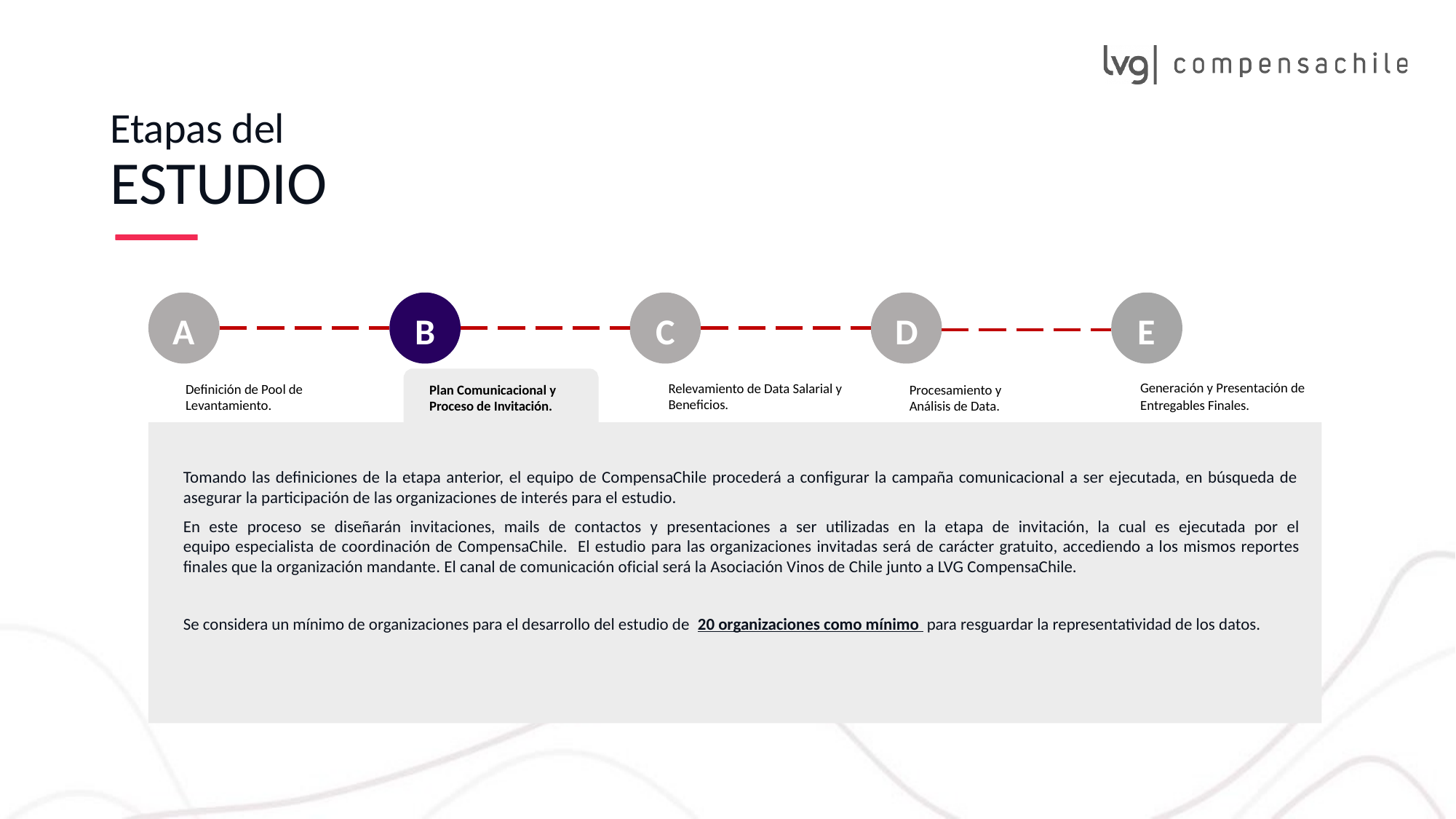

Etapas del
ESTUDIO

A
B
C
E
Generación y Presentación de
Entregables Finales.
D

Relevamiento de Data Salarial y
Beneficios.
Definición de Pool de
Levantamiento.
Procesamiento y
Análisis de Data.
Plan Comunicacional y
Proceso de Invitación.

Tomando las definiciones de la etapa anterior, el equipo de CompensaChile procederá a configurar la campaña comunicacional a ser ejecutada, en búsqueda de asegurar la participación de las organizaciones de interés para el estudio.
En este proceso se diseñarán invitaciones, mails de contactos y presentaciones a ser utilizadas en la etapa de invitación, la cual es ejecutada por el equipo especialista de coordinación de CompensaChile.  El estudio para las organizaciones invitadas será de carácter gratuito, accediendo a los mismos reportes finales que la organización mandante. El canal de comunicación oficial será la Asociación Vinos de Chile junto a LVG CompensaChile.
Se considera un mínimo de organizaciones para el desarrollo del estudio de  20 organizaciones como mínimo  para resguardar la representatividad de los datos.